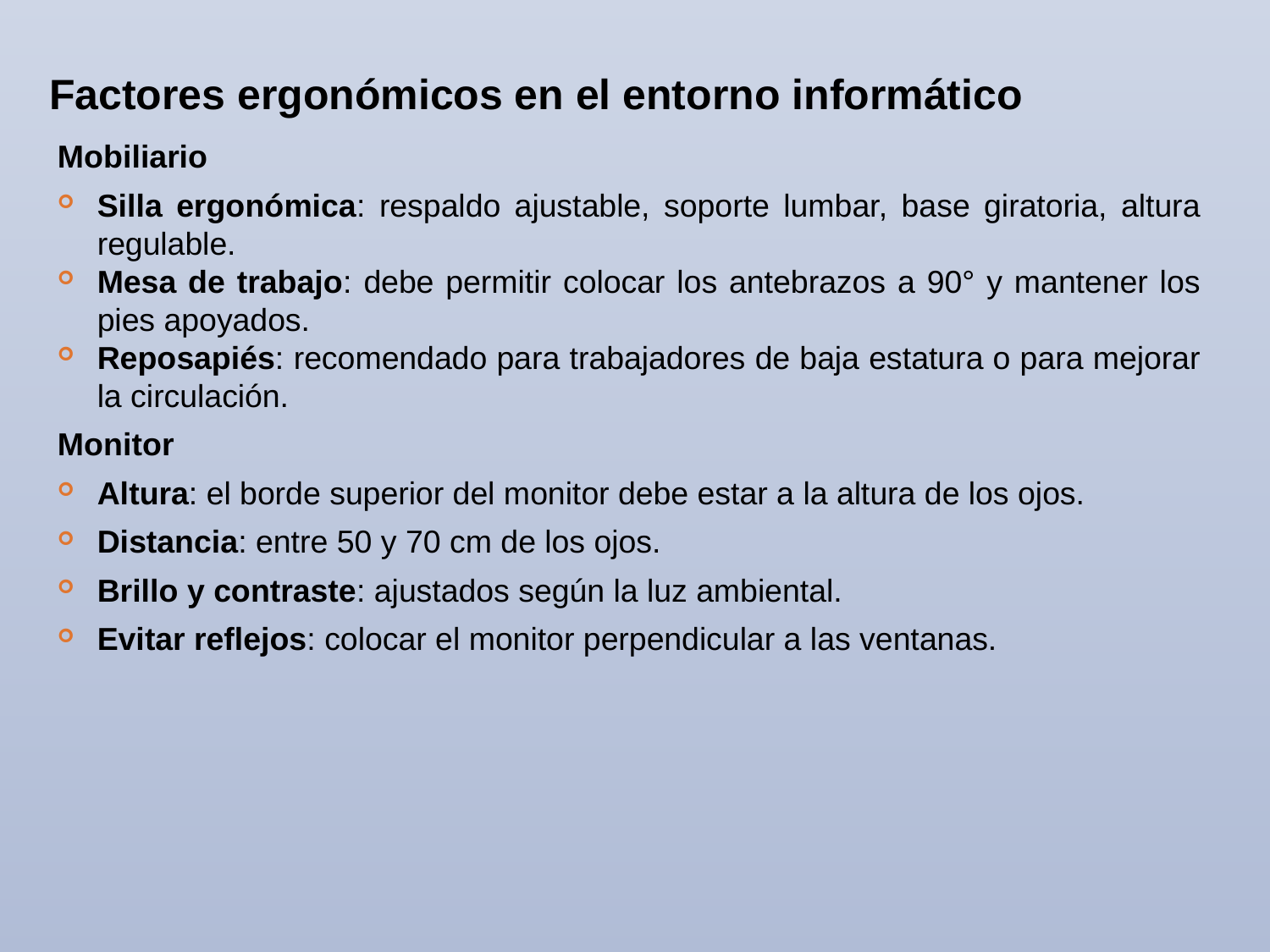

Factores ergonómicos en el entorno informático
Mobiliario
Silla ergonómica: respaldo ajustable, soporte lumbar, base giratoria, altura regulable.
Mesa de trabajo: debe permitir colocar los antebrazos a 90° y mantener los pies apoyados.
Reposapiés: recomendado para trabajadores de baja estatura o para mejorar la circulación.
Monitor
Altura: el borde superior del monitor debe estar a la altura de los ojos.
Distancia: entre 50 y 70 cm de los ojos.
Brillo y contraste: ajustados según la luz ambiental.
Evitar reflejos: colocar el monitor perpendicular a las ventanas.